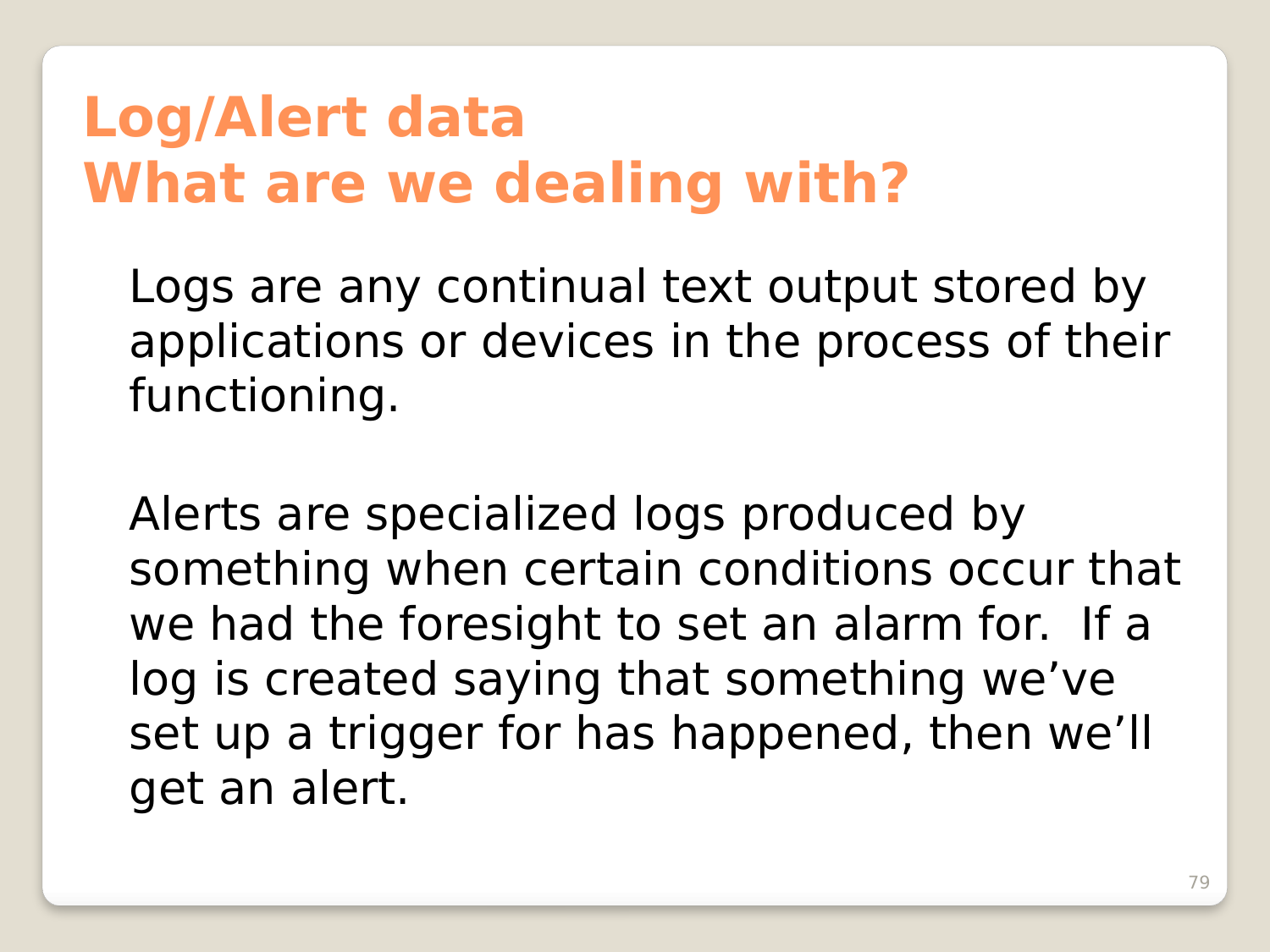

# Log/Alert data What are we dealing with?
Logs are any continual text output stored by applications or devices in the process of their functioning.

Alerts are specialized logs produced by something when certain conditions occur that we had the foresight to set an alarm for.  If a log is created saying that something we’ve set up a trigger for has happened, then we’ll get an alert.
79